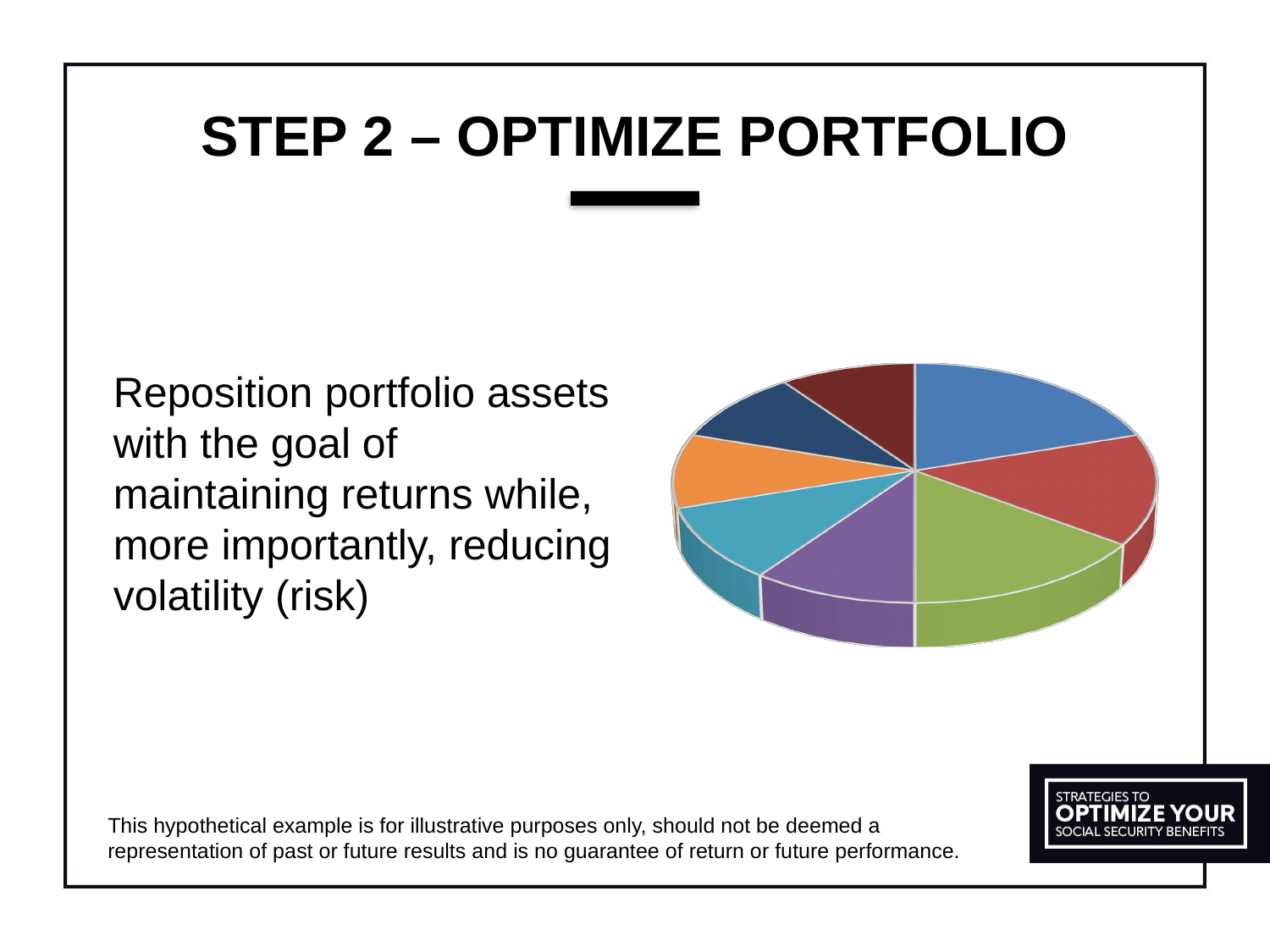

# STEP 2 – OPTIMIZE PORTFOLIO

[unsupported chart]

Reposition portfolio assets with the goal of maintaining returns while, more importantly, reducing volatility (risk)

This hypothetical example is for illustrative purposes only, should not be deemed a representation of past or future results and is no guarantee of return or future performance.